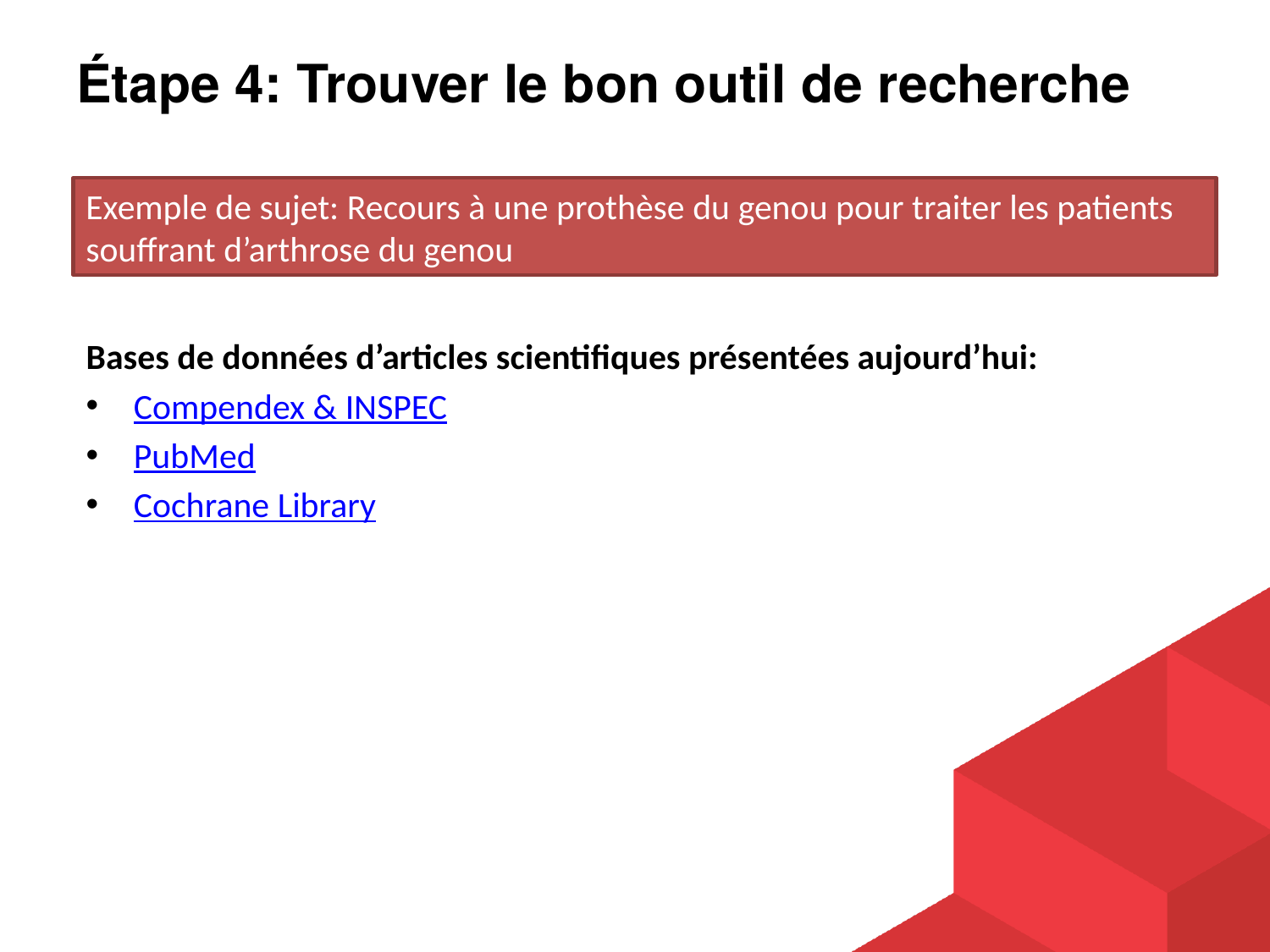

# Étape 4: Trouver le bon outil de recherche
Exemple de sujet: Recours à une prothèse du genou pour traiter les patients
souffrant d’arthrose du genou
Bases de données d’articles scientifiques présentées aujourd’hui:
Compendex & INSPEC
PubMed
Cochrane Library